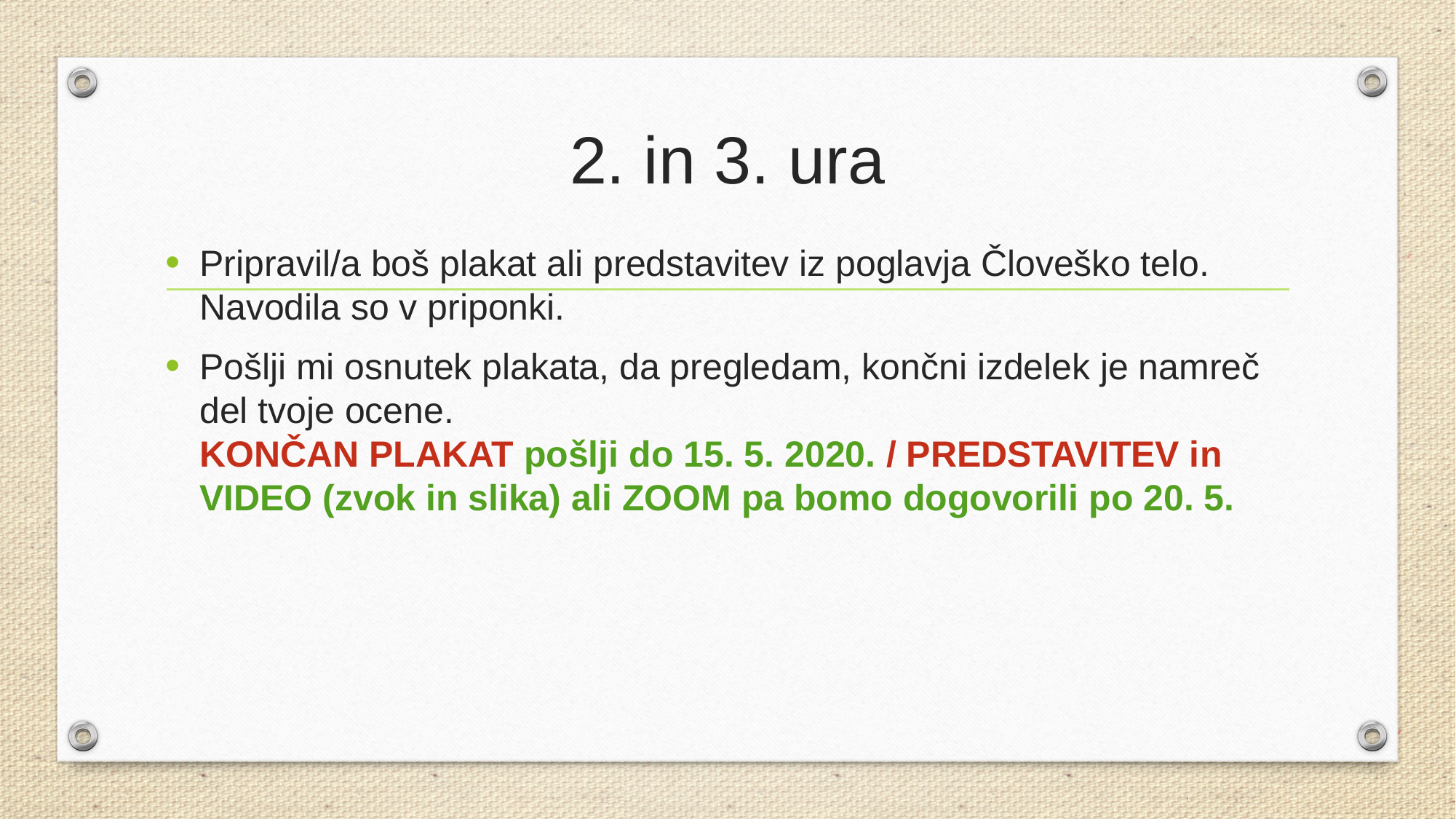

# 2. in 3. ura
Pripravil/a boš plakat ali predstavitev iz poglavja Človeško telo. Navodila so v priponki.
Pošlji mi osnutek plakata, da pregledam, končni izdelek je namreč del tvoje ocene.
KONČAN PLAKAT pošlji do 15. 5. 2020. / PREDSTAVITEV in VIDEO (zvok in slika) ali ZOOM pa bomo dogovorili po 20. 5.